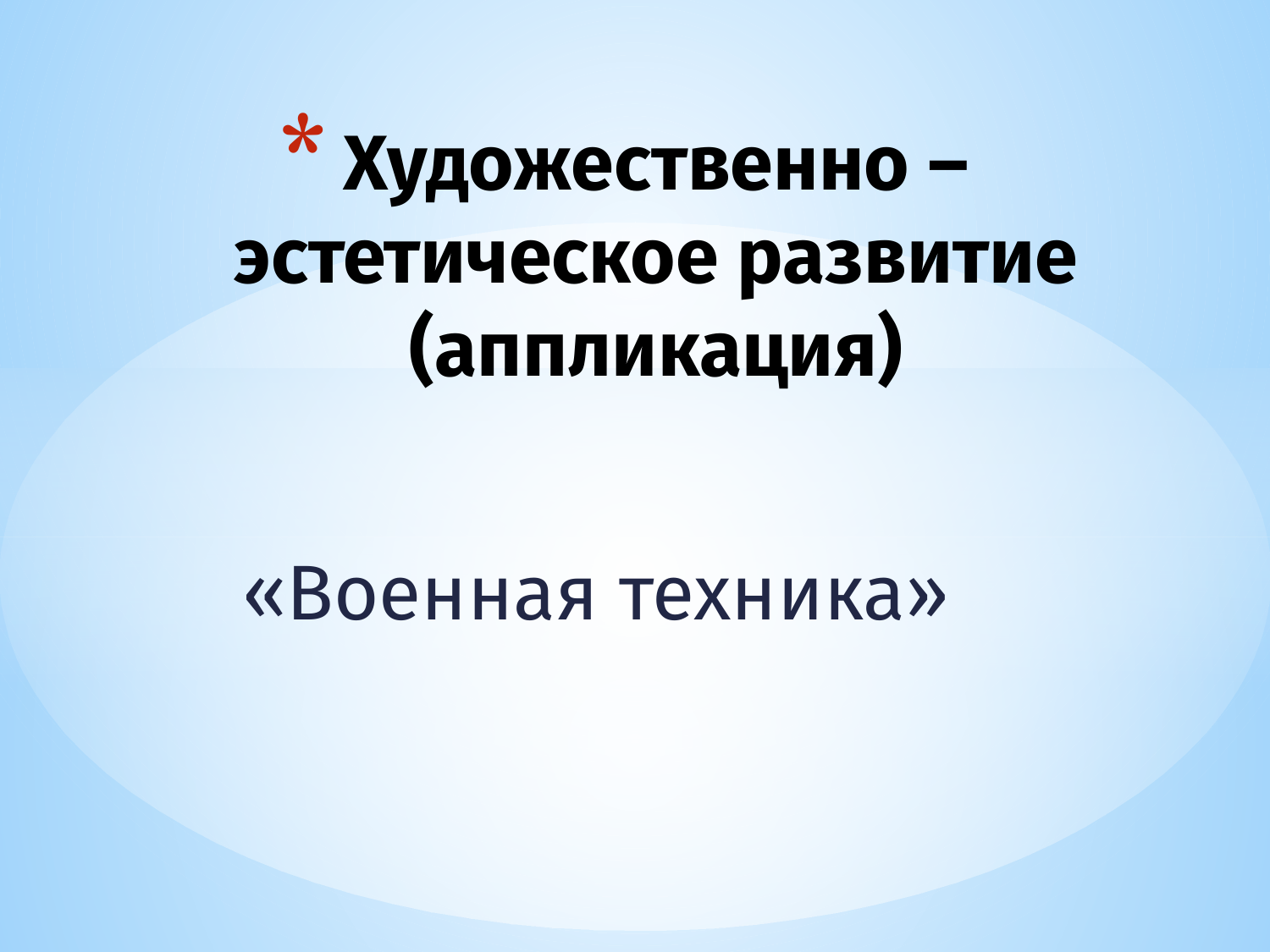

# Художественно – эстетическое развитие (аппликация)
«Военная техника»